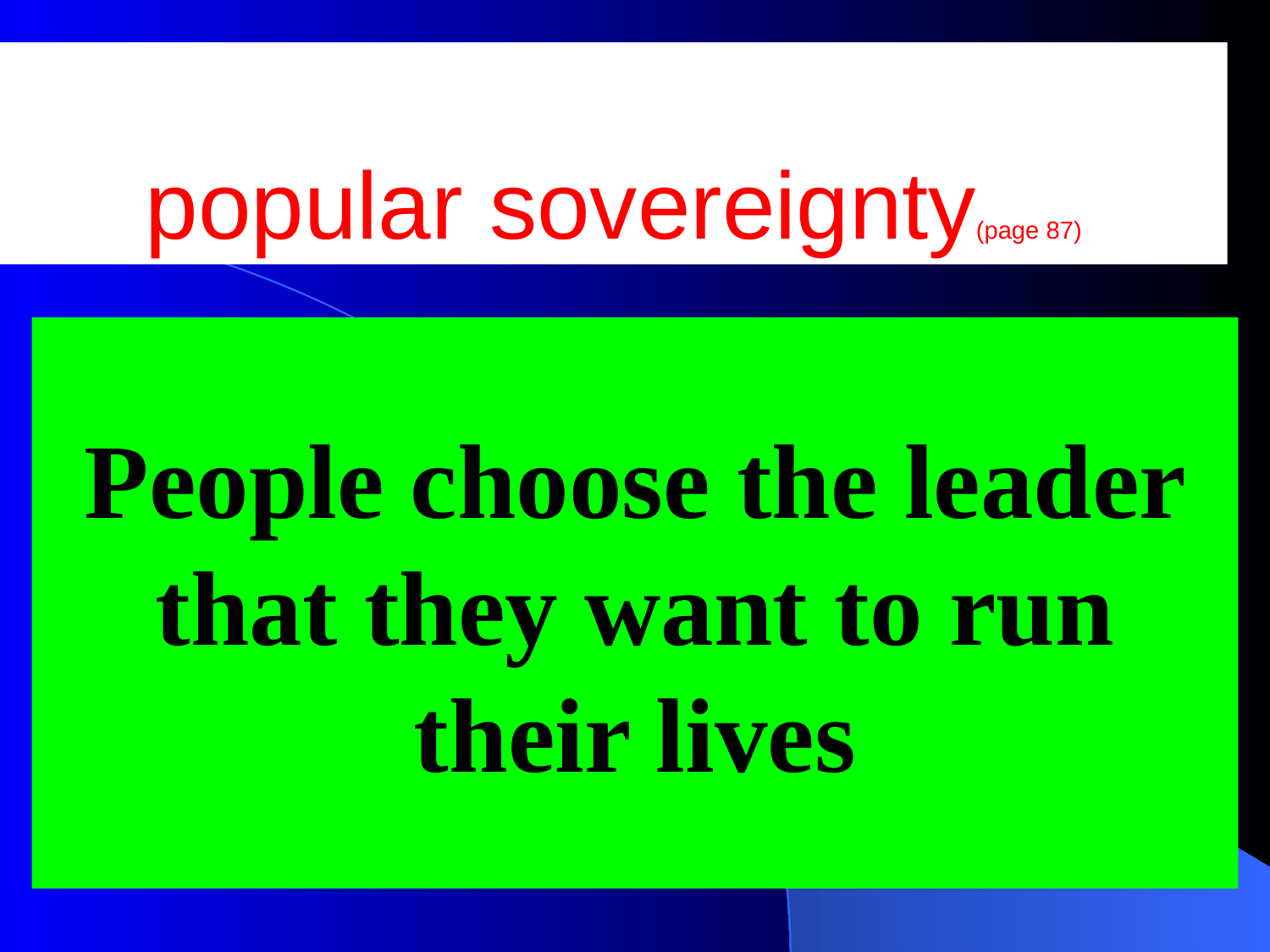

# popular sovereignty(page 87)
People choose the leader that they want to run their lives